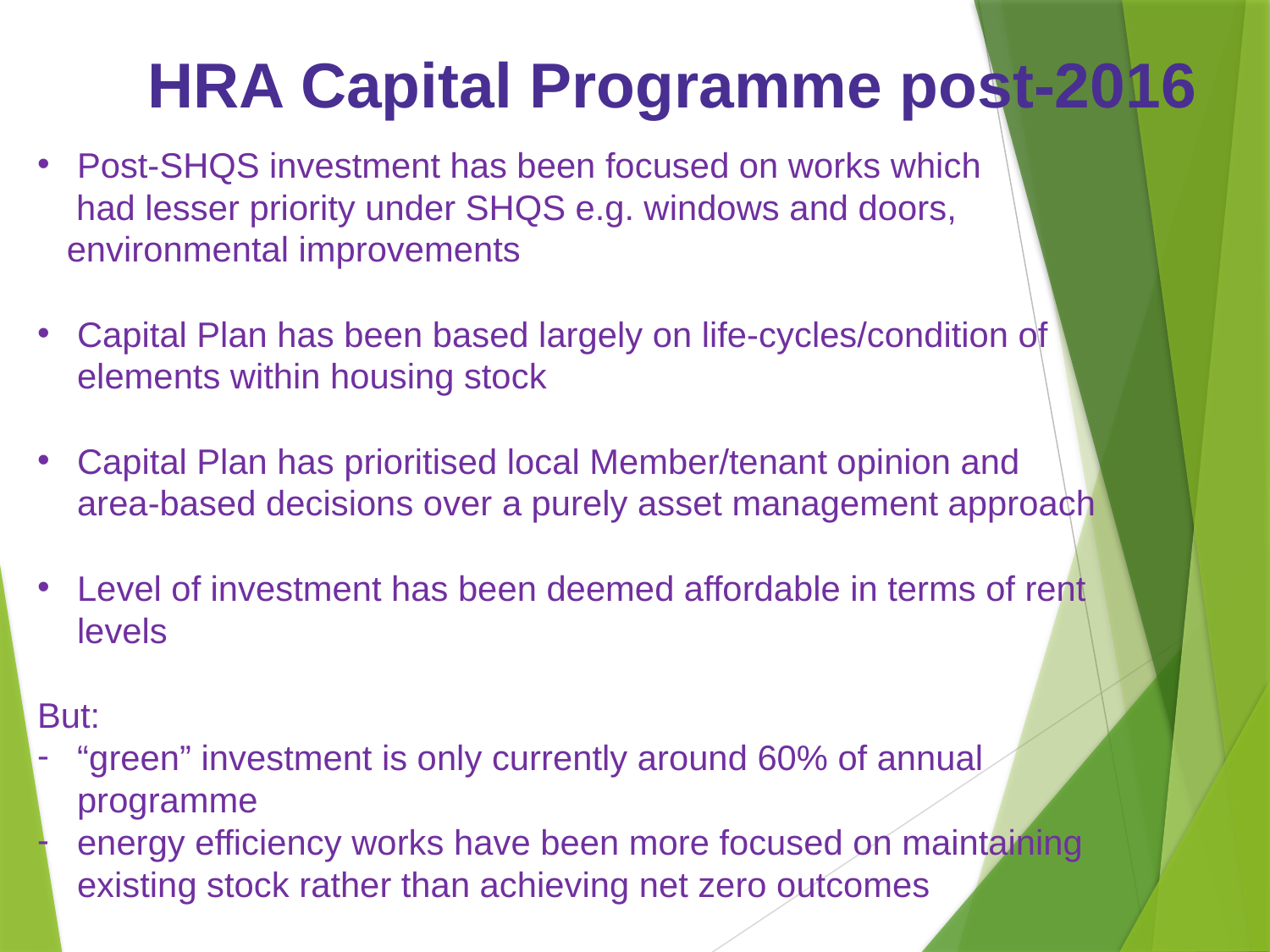

# HRA Capital Programme post-2016
Post-SHQS investment has been focused on works which
    had lesser priority under SHQS e.g. windows and doors,
   environmental improvements

Capital Plan has been based largely on life-cycles/condition of elements within housing stock

Capital Plan has prioritised local Member/tenant opinion and area-based decisions over a purely asset management approach

Level of investment has been deemed affordable in terms of rent levels

But:
“green” investment is only currently around 60% of annual programme
energy efficiency works have been more focused on maintaining existing stock rather than achieving net zero outcomes

.